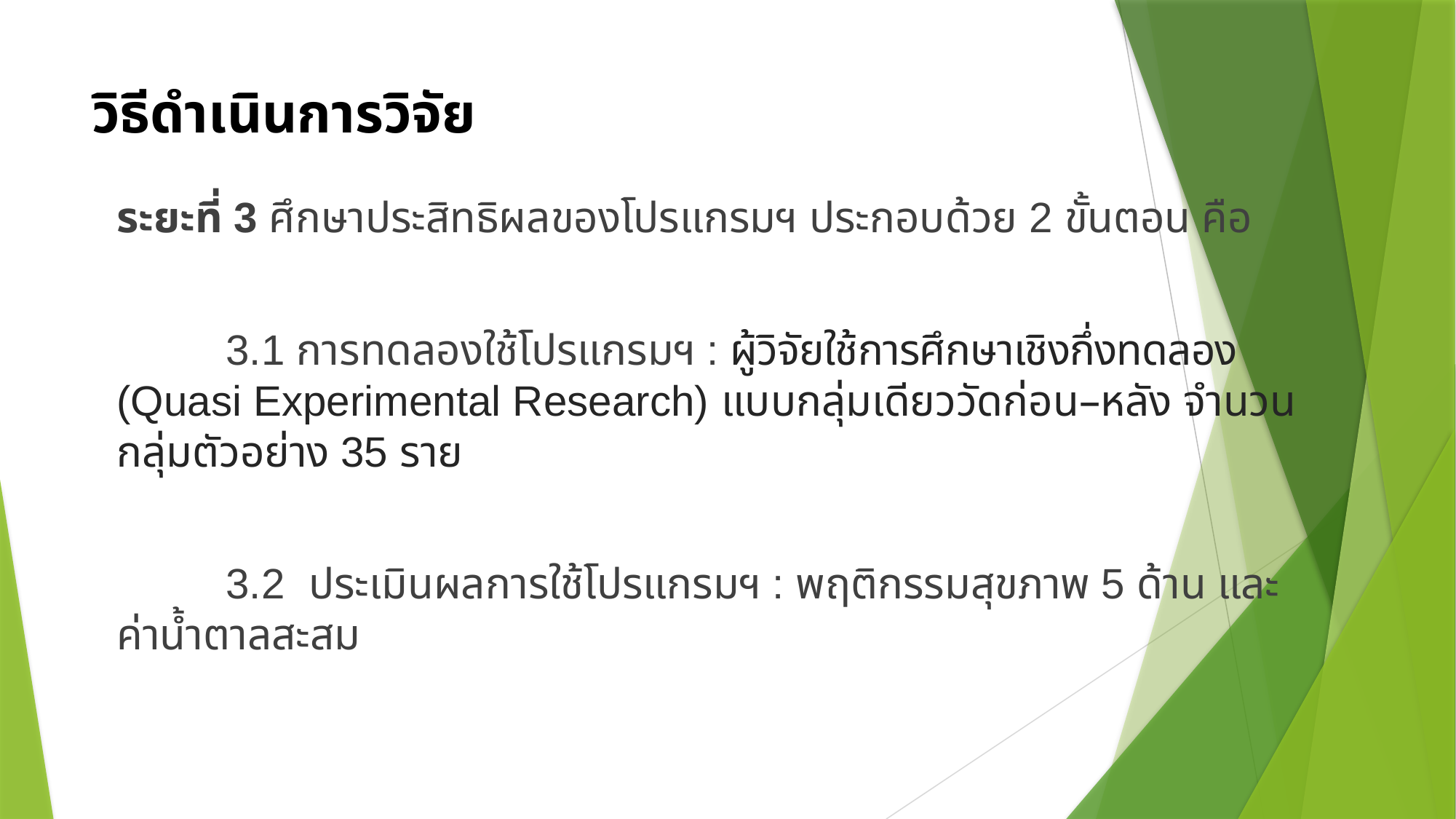

# วิธีดำเนินการวิจัย
ระยะที่ 3 ศึกษาประสิทธิผลของโปรแกรมฯ ประกอบด้วย 2 ขั้นตอน คือ

	3.1 การทดลองใช้โปรแกรมฯ : ผู้วิจัยใช้การศึกษาเชิงกึ่งทดลอง (Quasi Experimental Research) แบบกลุ่มเดียววัดก่อน–หลัง จำนวนกลุ่มตัวอย่าง 35 ราย

	3.2  ประเมินผลการใช้โปรแกรมฯ : พฤติกรรมสุขภาพ 5 ด้าน และค่าน้ำตาลสะสม